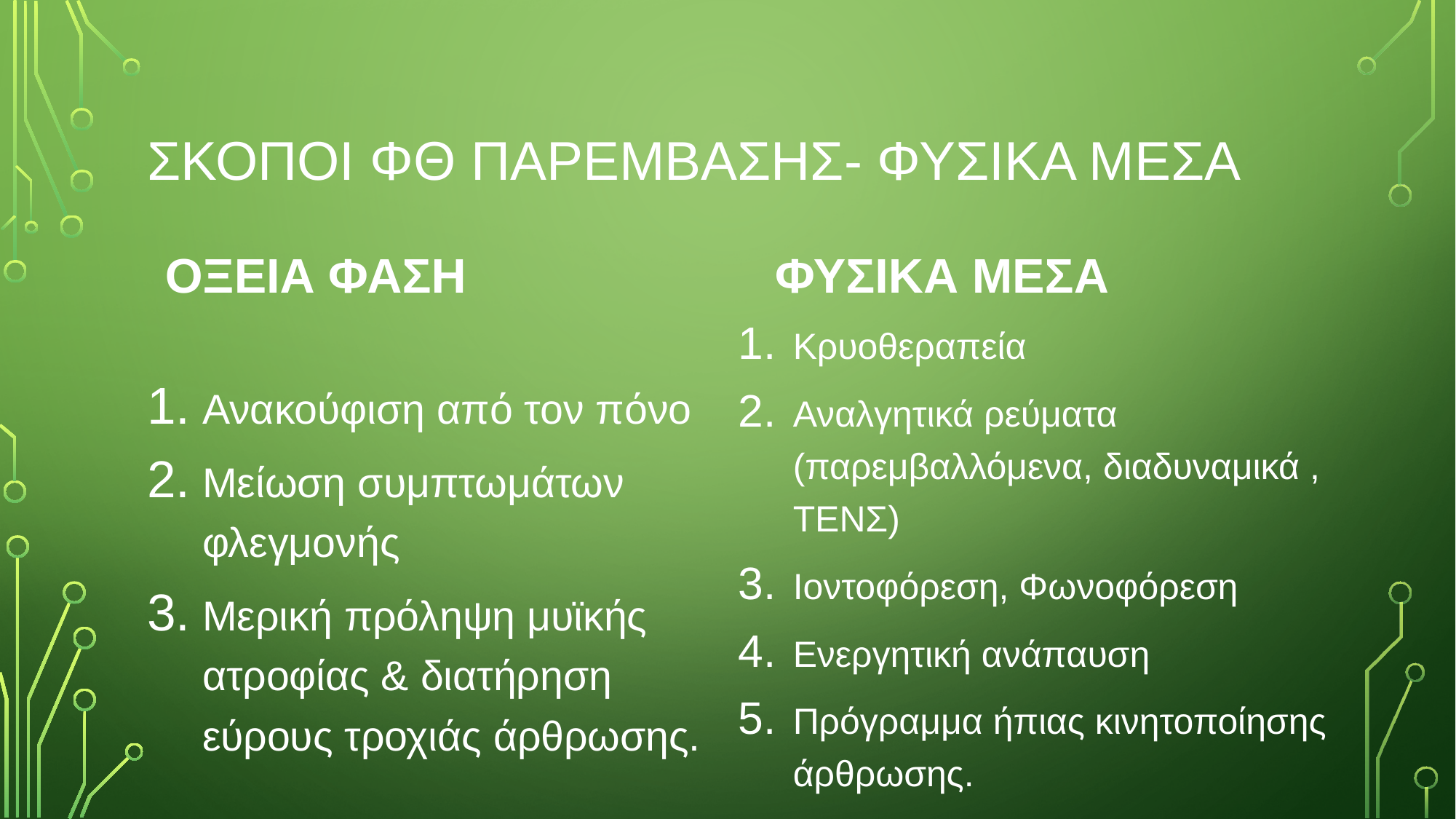

# ΣΚΟΠΟΙ ΦΘ ΠΑΡΕΜΒΑΣΗΣ- ΦΥΣΙΚΑ ΜΕΣΑ
ΟΞΕΙΑ ΦΑΣΗ
Φυσικα μεσα
Κρυοθεραπεία
Αναλγητικά ρεύματα (παρεμβαλλόμενα, διαδυναμικά , ΤΕΝΣ)
Ιοντοφόρεση, Φωνοφόρεση
Ενεργητική ανάπαυση
Πρόγραμμα ήπιας κινητοποίησης άρθρωσης.
Ανακούφιση από τον πόνο
Μείωση συμπτωμάτων φλεγμονής
Μερική πρόληψη μυϊκής ατροφίας & διατήρηση εύρους τροχιάς άρθρωσης.